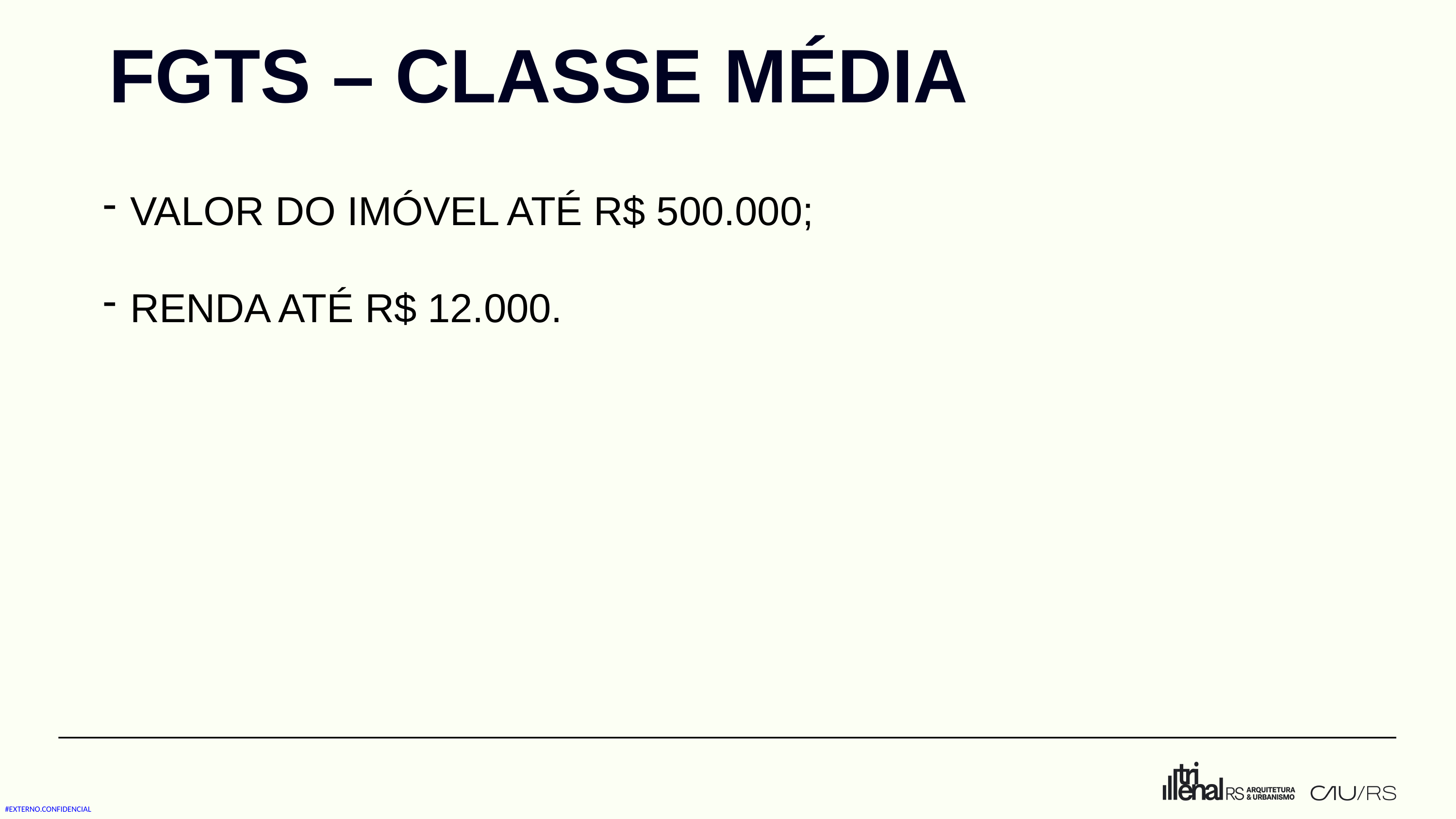

FGTS – CLASSE MÉDIA
VALOR DO IMÓVEL ATÉ R$ 500.000;

RENDA ATÉ R$ 12.000.